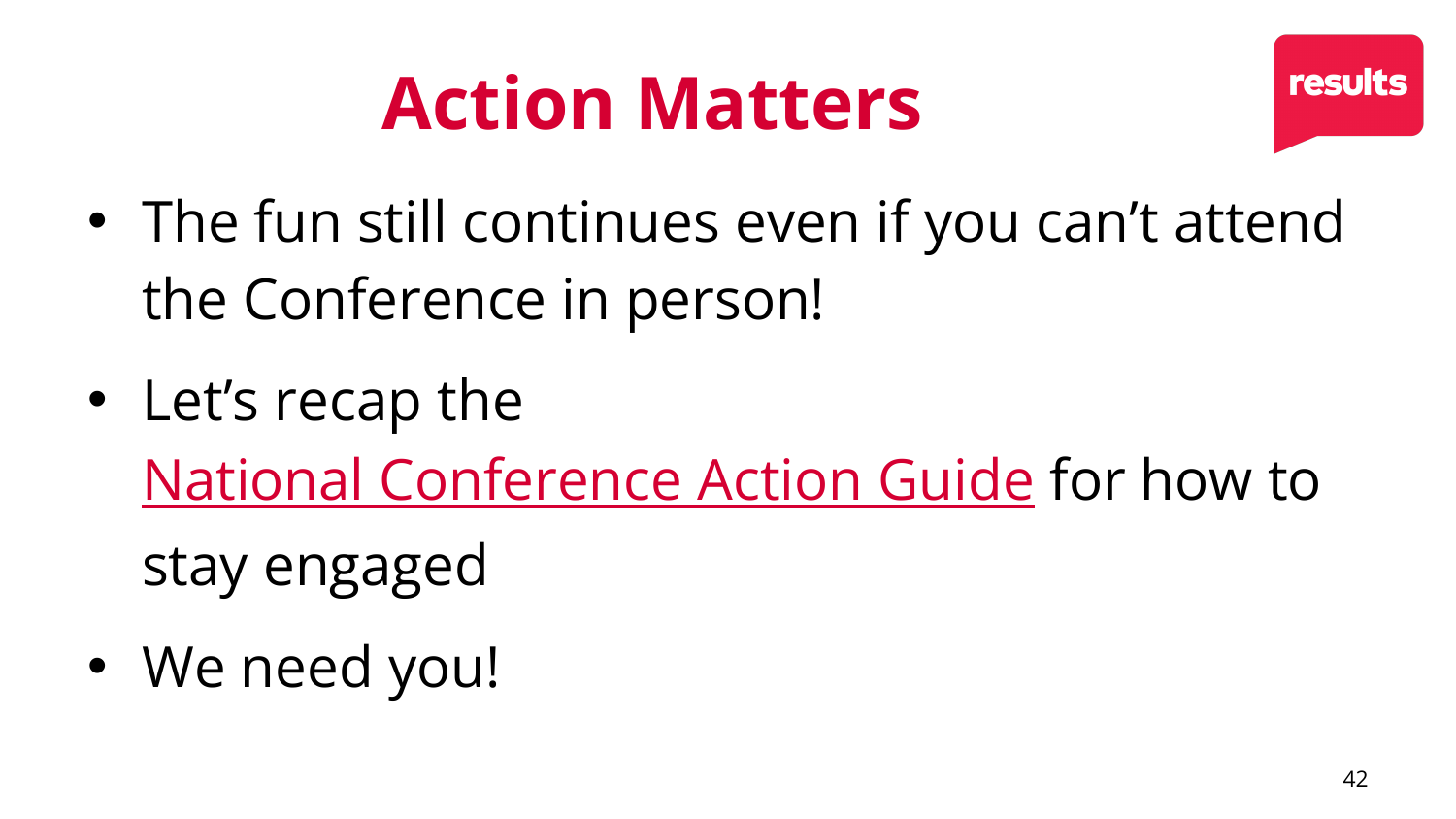

# Action Matters
The fun still continues even if you can’t attend the Conference in person!
Let’s recap the National Conference Action Guide for how to stay engaged
We need you!
42